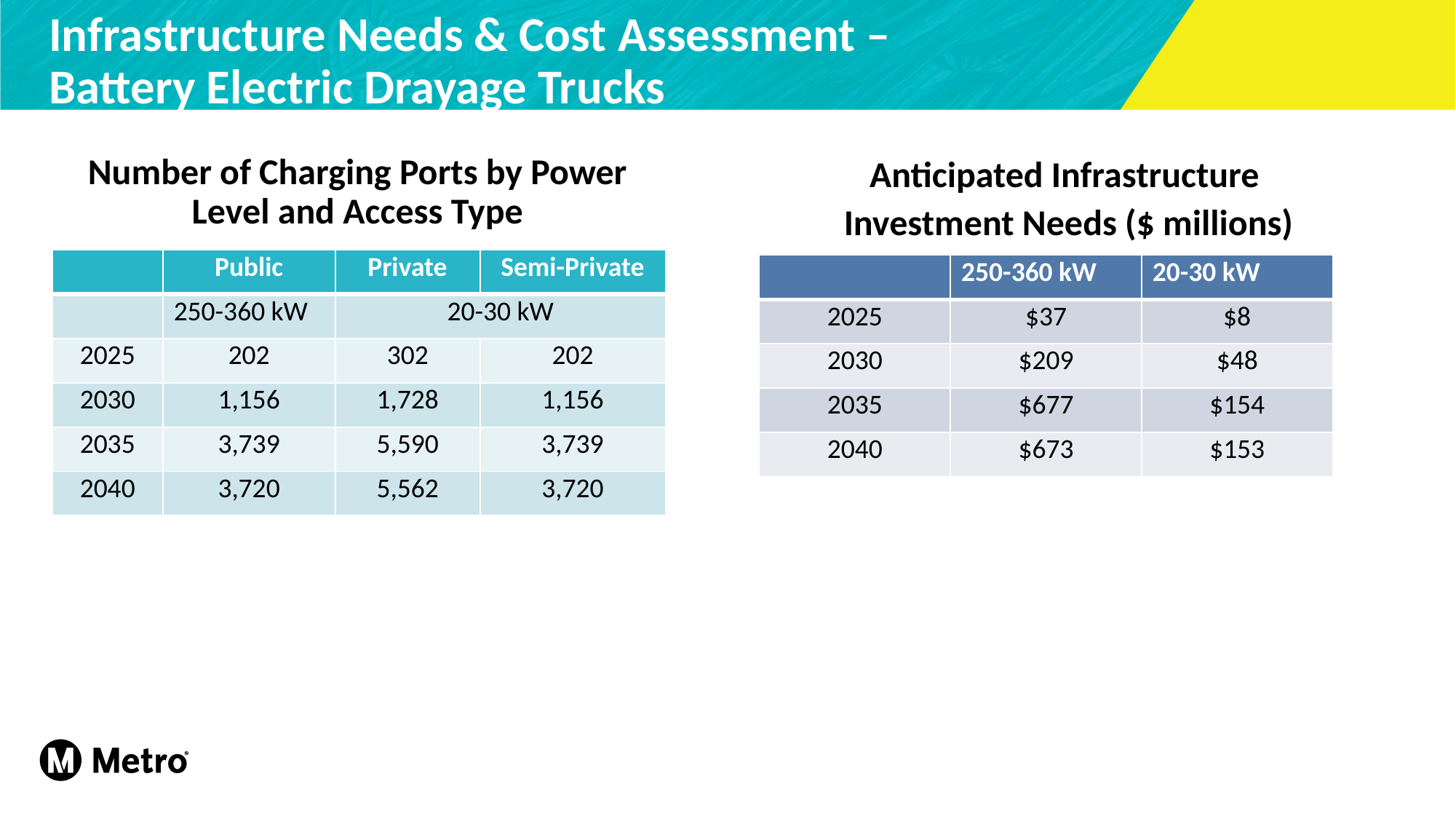

# Infrastructure Needs & Cost Assessment – Battery Electric Drayage Trucks
Number of Charging Ports by Power Level and Access Type
Anticipated Infrastructure
Investment Needs ($ millions)
|  | Public | Private | Semi-Private |
| --- | --- | --- | --- |
|  | 250-360 kW | 20-30 kW |  |
| 2025 | 202 | 302 | 202 |
| 2030 | 1,156 | 1,728 | 1,156 |
| 2035 | 3,739 | 5,590 | 3,739 |
| 2040 | 3,720 | 5,562 | 3,720 |
|  | 250-360 kW | 20-30 kW |
| --- | --- | --- |
| 2025 | $37 | $8 |
| 2030 | $209 | $48 |
| 2035 | $677 | $154 |
| 2040 | $673 | $153 |